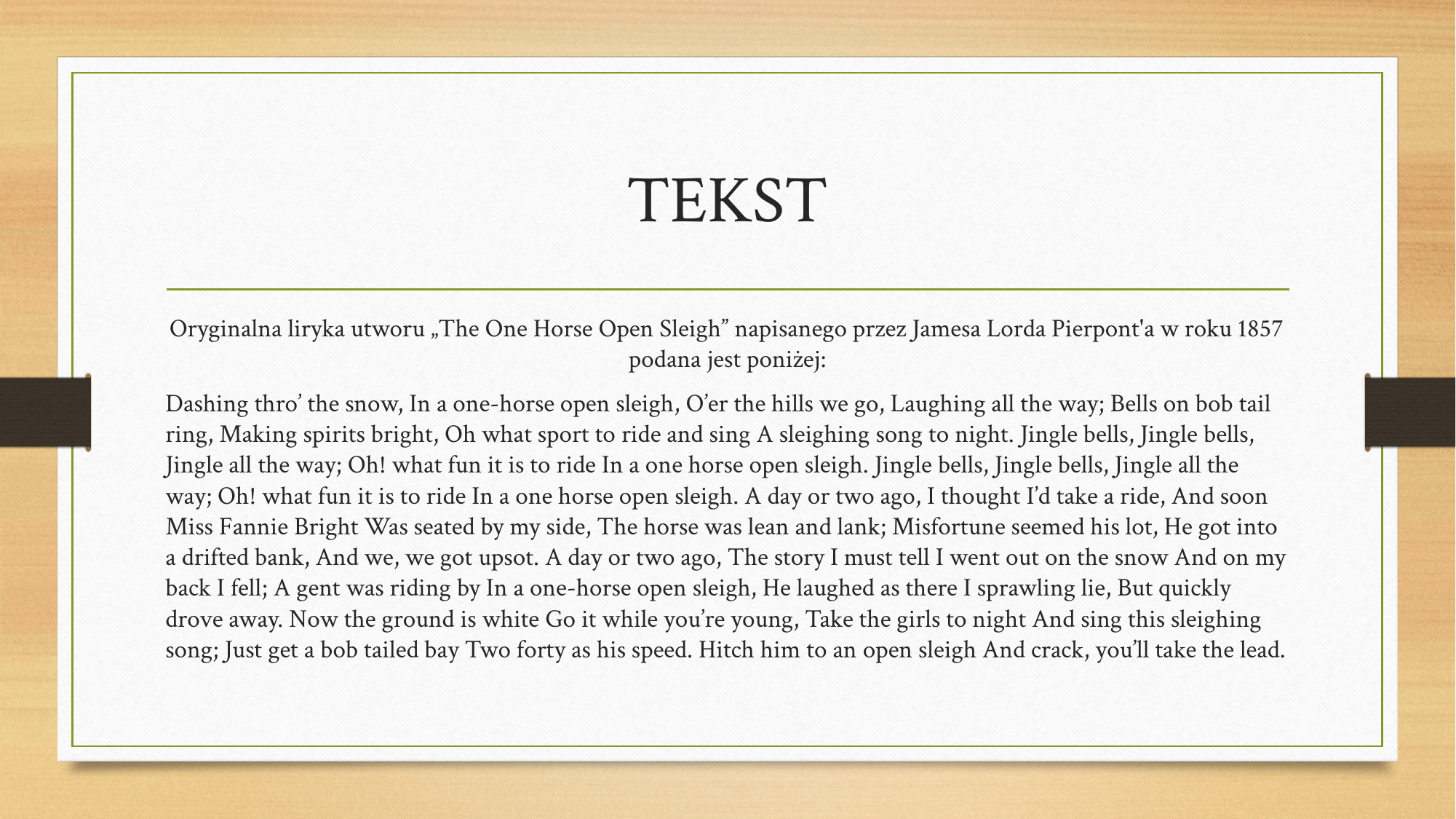

# TEKST
Oryginalna liryka utworu „The One Horse Open Sleigh” napisanego przez Jamesa Lorda Pierpont'a w roku 1857 podana jest poniżej:
Dashing thro’ the snow, In a one-horse open sleigh, O’er the hills we go, Laughing all the way; Bells on bob tail ring, Making spirits bright, Oh what sport to ride and sing A sleighing song to night. Jingle bells, Jingle bells, Jingle all the way; Oh! what fun it is to ride In a one horse open sleigh. Jingle bells, Jingle bells, Jingle all the way; Oh! what fun it is to ride In a one horse open sleigh. A day or two ago, I thought I’d take a ride, And soon Miss Fannie Bright Was seated by my side, The horse was lean and lank; Misfortune seemed his lot, He got into a drifted bank, And we, we got upsot. A day or two ago, The story I must tell I went out on the snow And on my back I fell; A gent was riding by In a one-horse open sleigh, He laughed as there I sprawling lie, But quickly drove away. Now the ground is white Go it while you’re young, Take the girls to night And sing this sleighing song; Just get a bob tailed bay Two forty as his speed. Hitch him to an open sleigh And crack, you’ll take the lead.